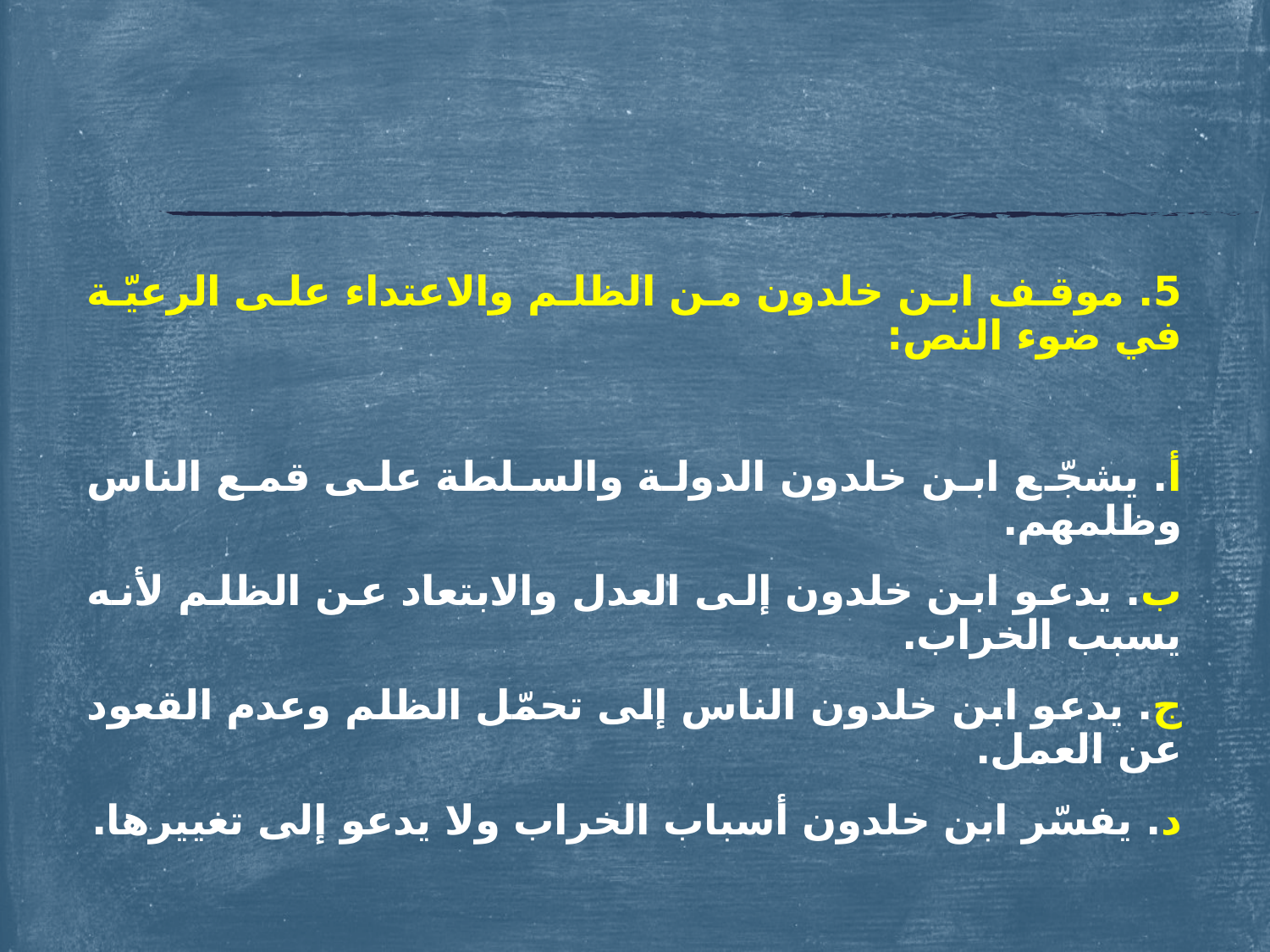

#
5. موقف ابن خلدون من الظلم والاعتداء على الرعيّة في ضوء النص:

أ. يشجّع ابن خلدون الدولة والسلطة على قمع الناس وظلمهم.
ب. يدعو ابن خلدون إلى العدل والابتعاد عن الظلم لأنه يسبب الخراب.
ج. يدعو ابن خلدون الناس إلى تحمّل الظلم وعدم القعود عن العمل.
د. يفسّر ابن خلدون أسباب الخراب ولا يدعو إلى تغييرها.